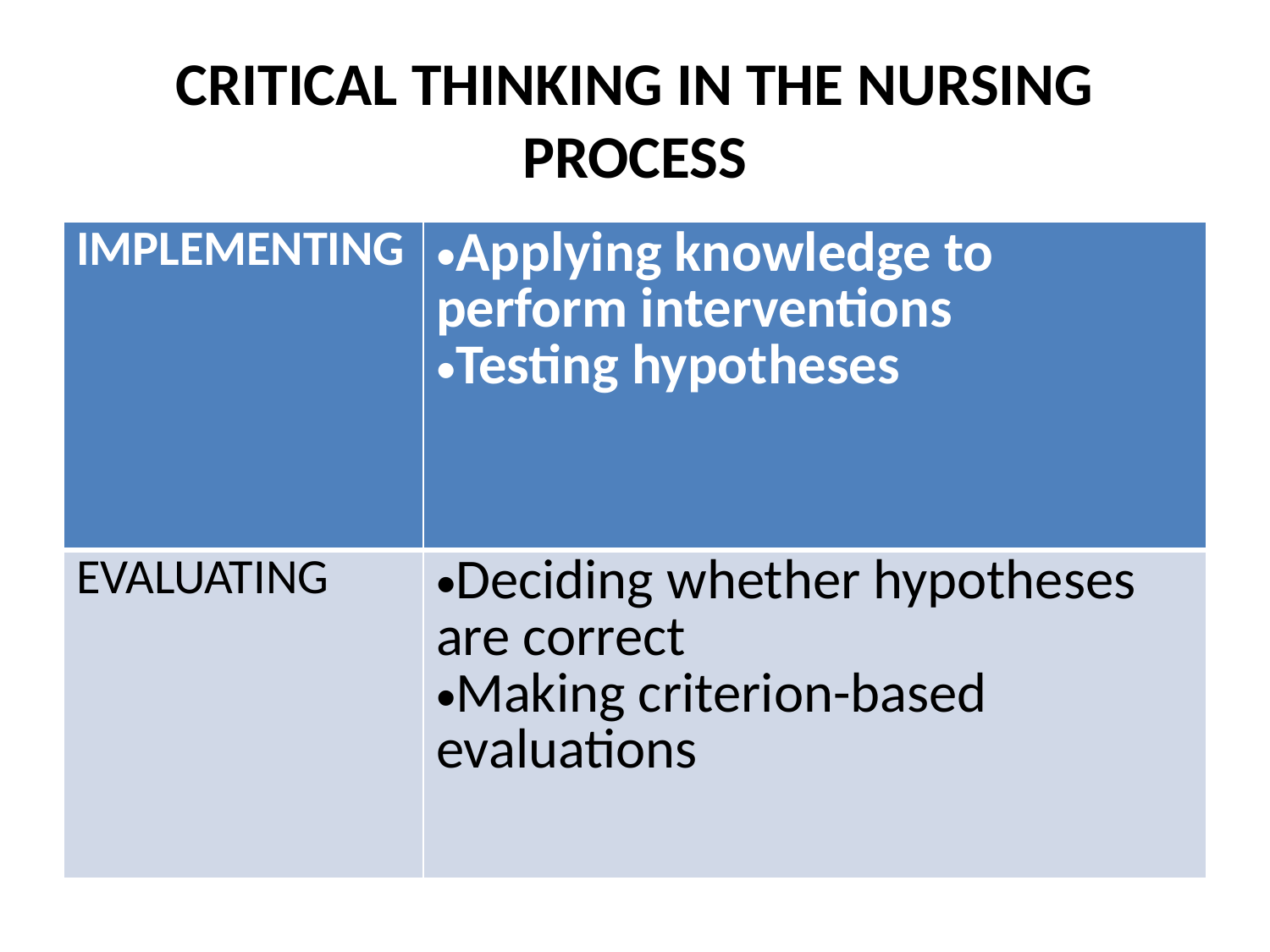

# CRITICAL THINKING IN THE NURSING PROCESS
| IMPLEMENTING | Applying knowledge to perform interventions Testing hypotheses |
| --- | --- |
| EVALUATING | Deciding whether hypotheses are correct Making criterion-based evaluations |